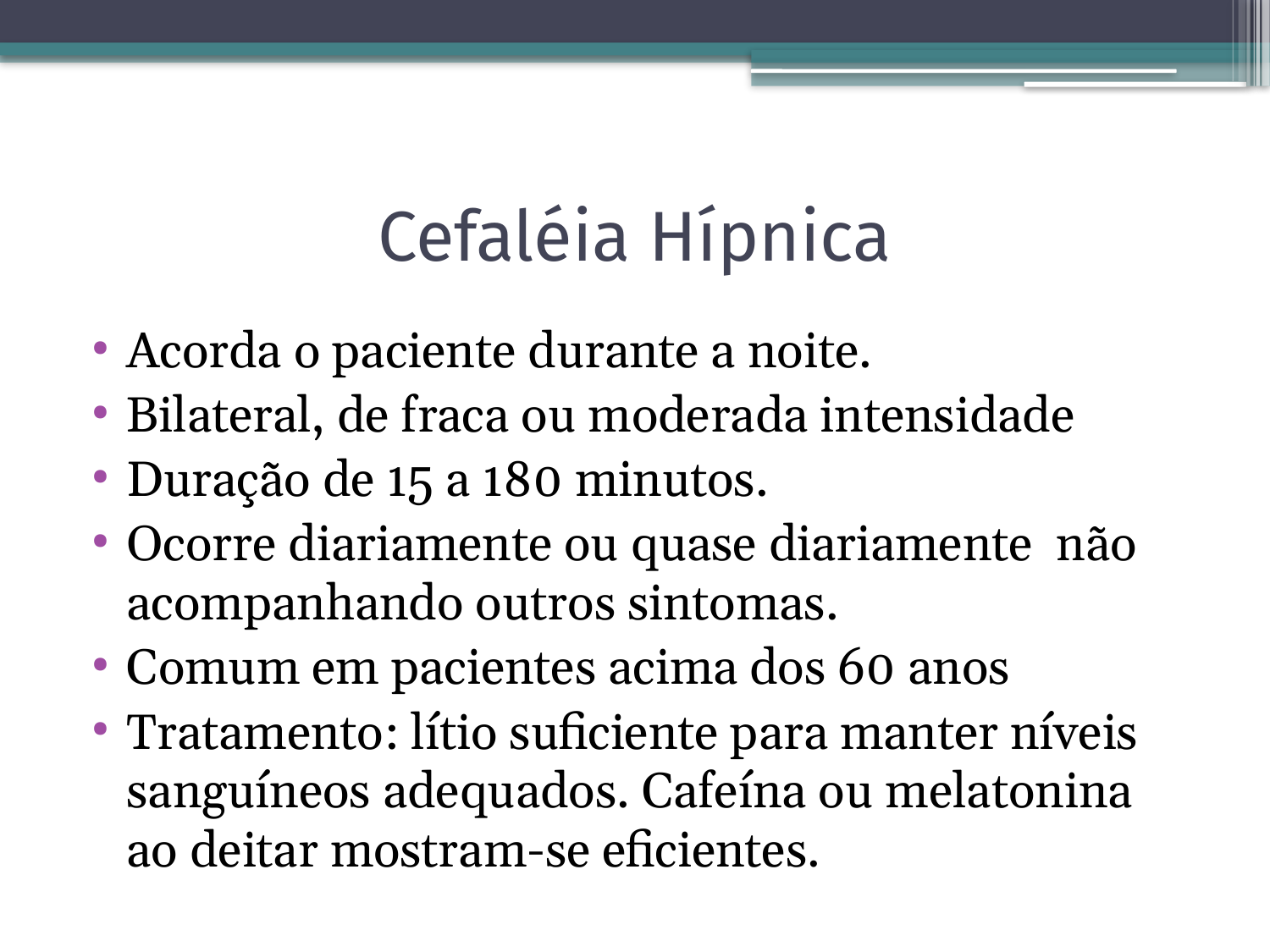

# Cefaléia Hípnica
Acorda o paciente durante a noite.
Bilateral, de fraca ou moderada intensidade
Duração de 15 a 180 minutos.
Ocorre diariamente ou quase diariamente  não acompanhando outros sintomas.
Comum em pacientes acima dos 60 anos
Tratamento: lítio suficiente para manter níveis sanguíneos adequados. Cafeína ou melatonina  ao deitar mostram-se eficientes.